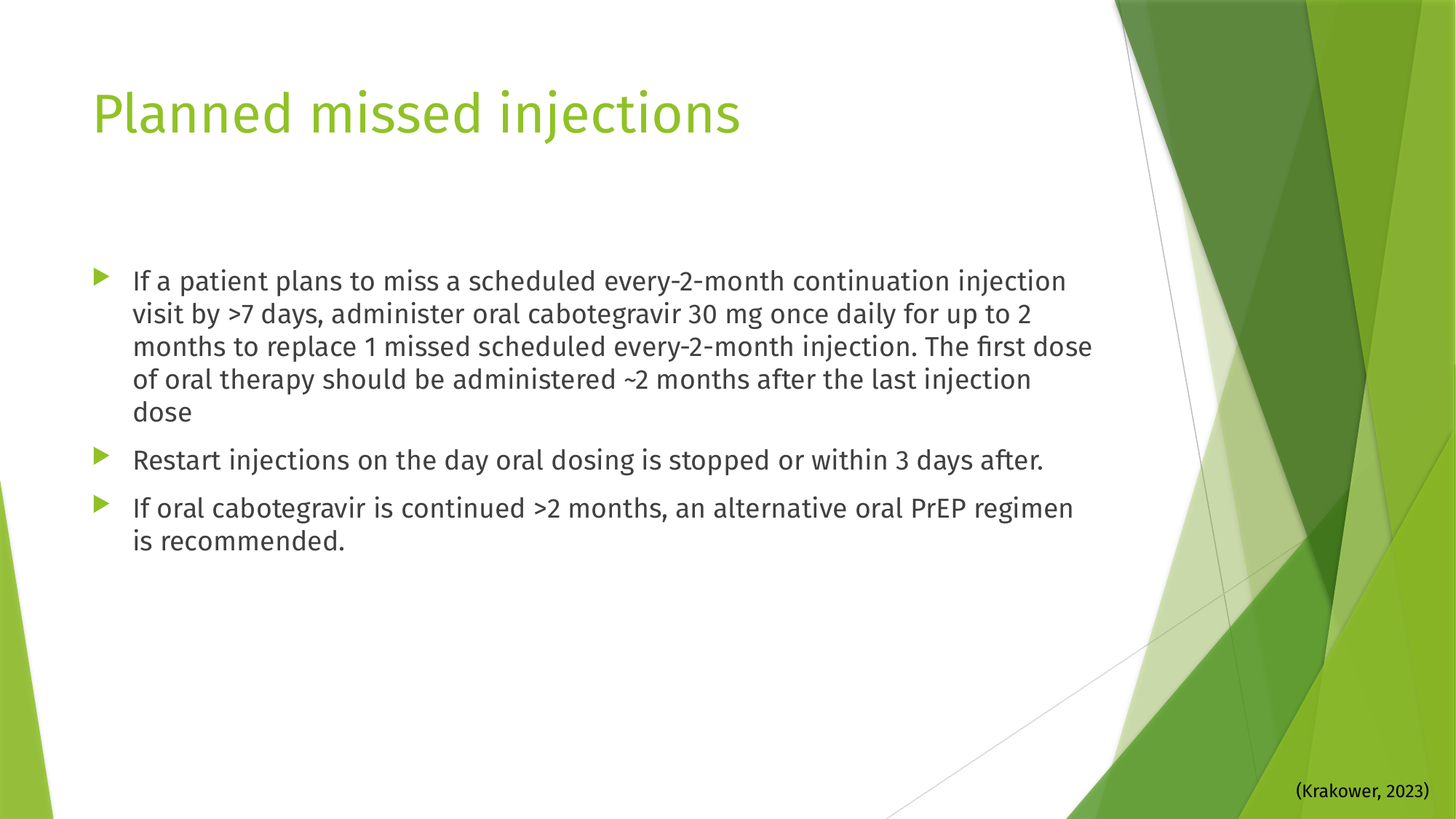

# Planned missed injections
If a patient plans to miss a scheduled every-2-month continuation injection visit by >7 days, administer oral cabotegravir 30 mg once daily for up to 2 months to replace 1 missed scheduled every-2-month injection. The first dose of oral therapy should be administered ~2 months after the last injection dose
Restart injections on the day oral dosing is stopped or within 3 days after.
If oral cabotegravir is continued >2 months, an alternative oral PrEP regimen is recommended.
(Krakower, 2023)